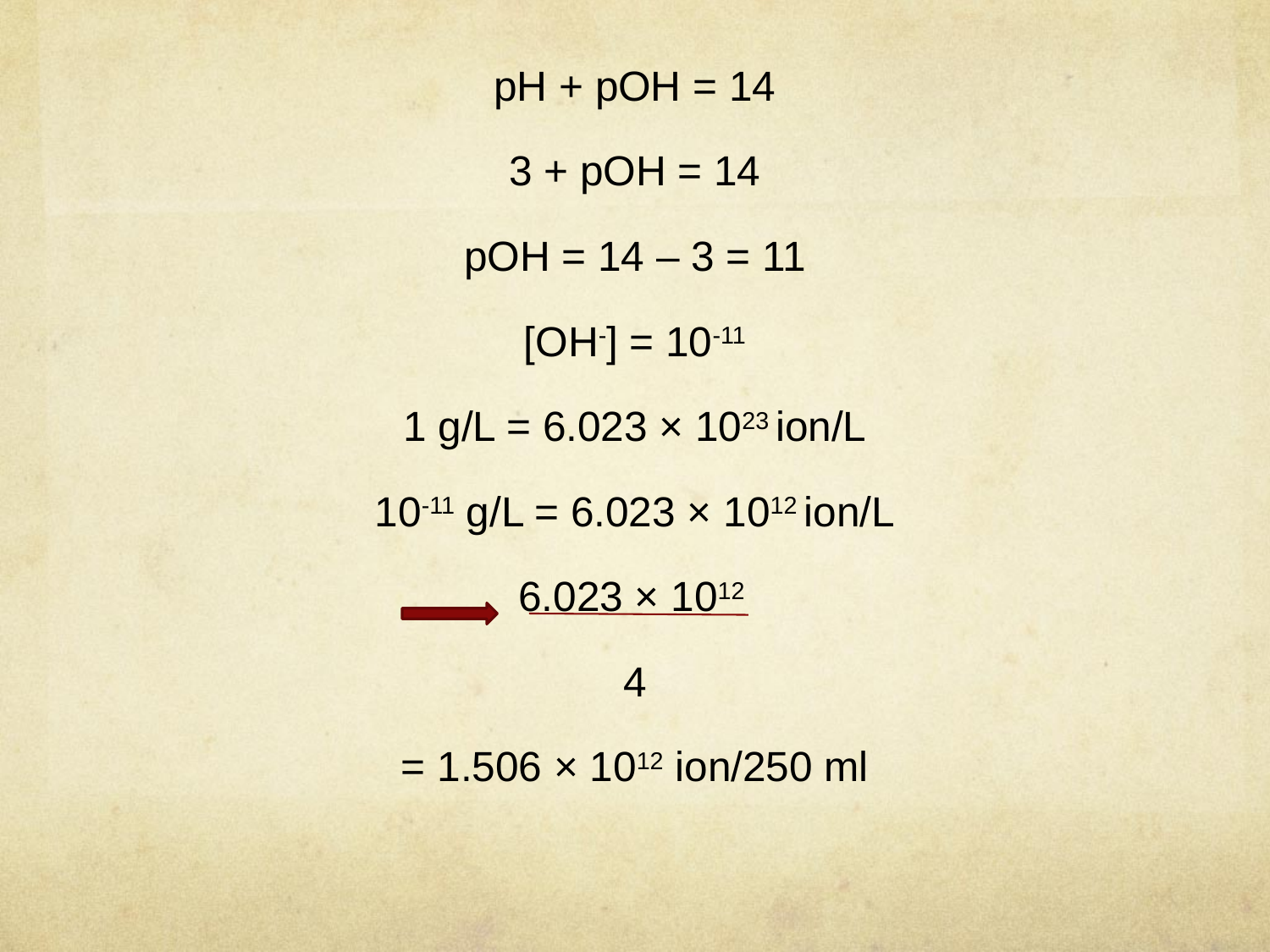

pH + pOH = 14
3 + pOH = 14
pOH = 14 – 3 = 11
[OH-] = 10-11
1 g/L = 6.023 × 1023 ion/L
10-11 g/L = 6.023 × 1012 ion/L
6.023 × 1012
4
= 1.506 × 1012 ion/250 ml